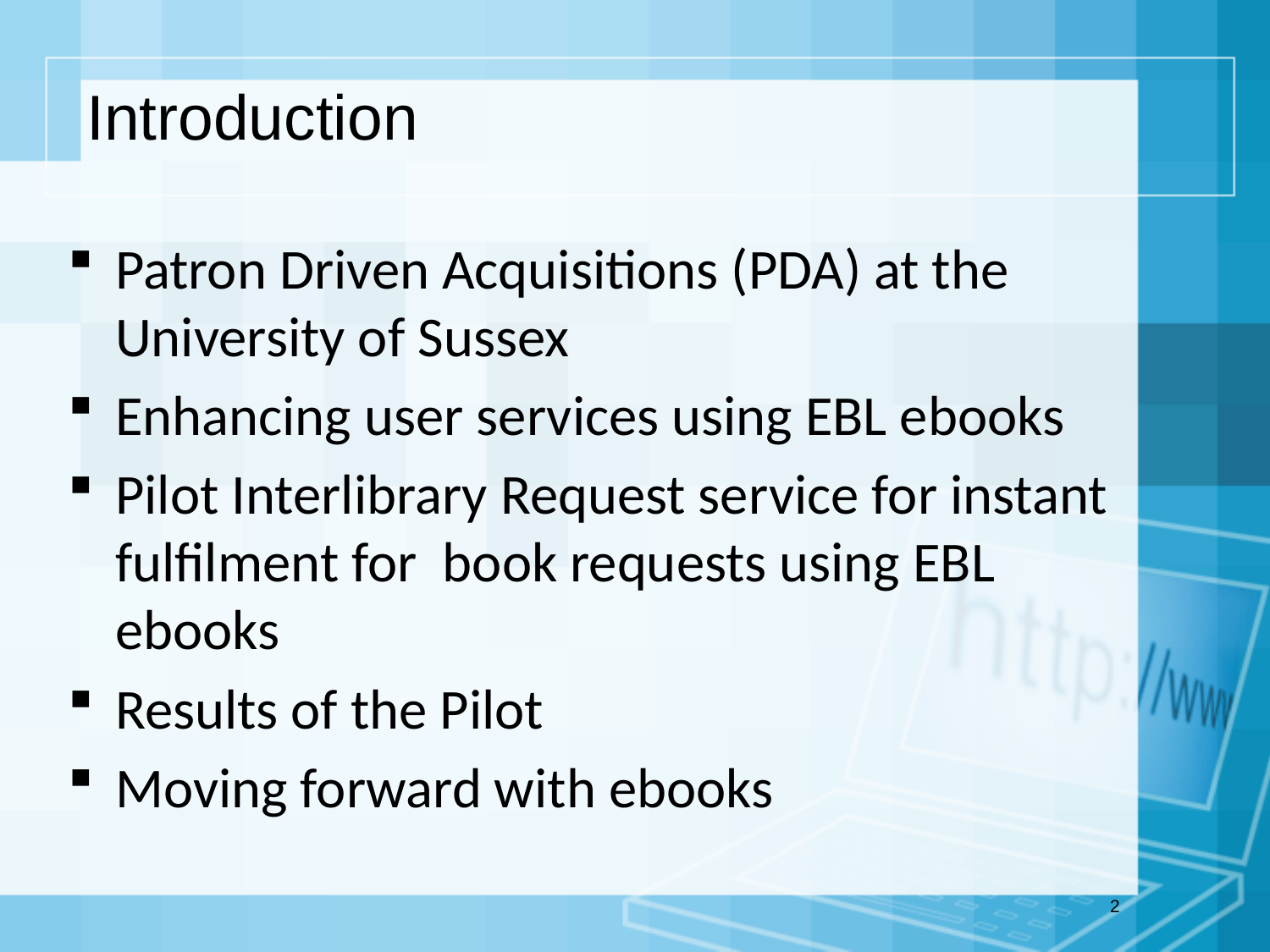

# Introduction
Patron Driven Acquisitions (PDA) at the University of Sussex
Enhancing user services using EBL ebooks
Pilot Interlibrary Request service for instant fulfilment for  book requests using EBL ebooks
Results of the Pilot
Moving forward with ebooks
2